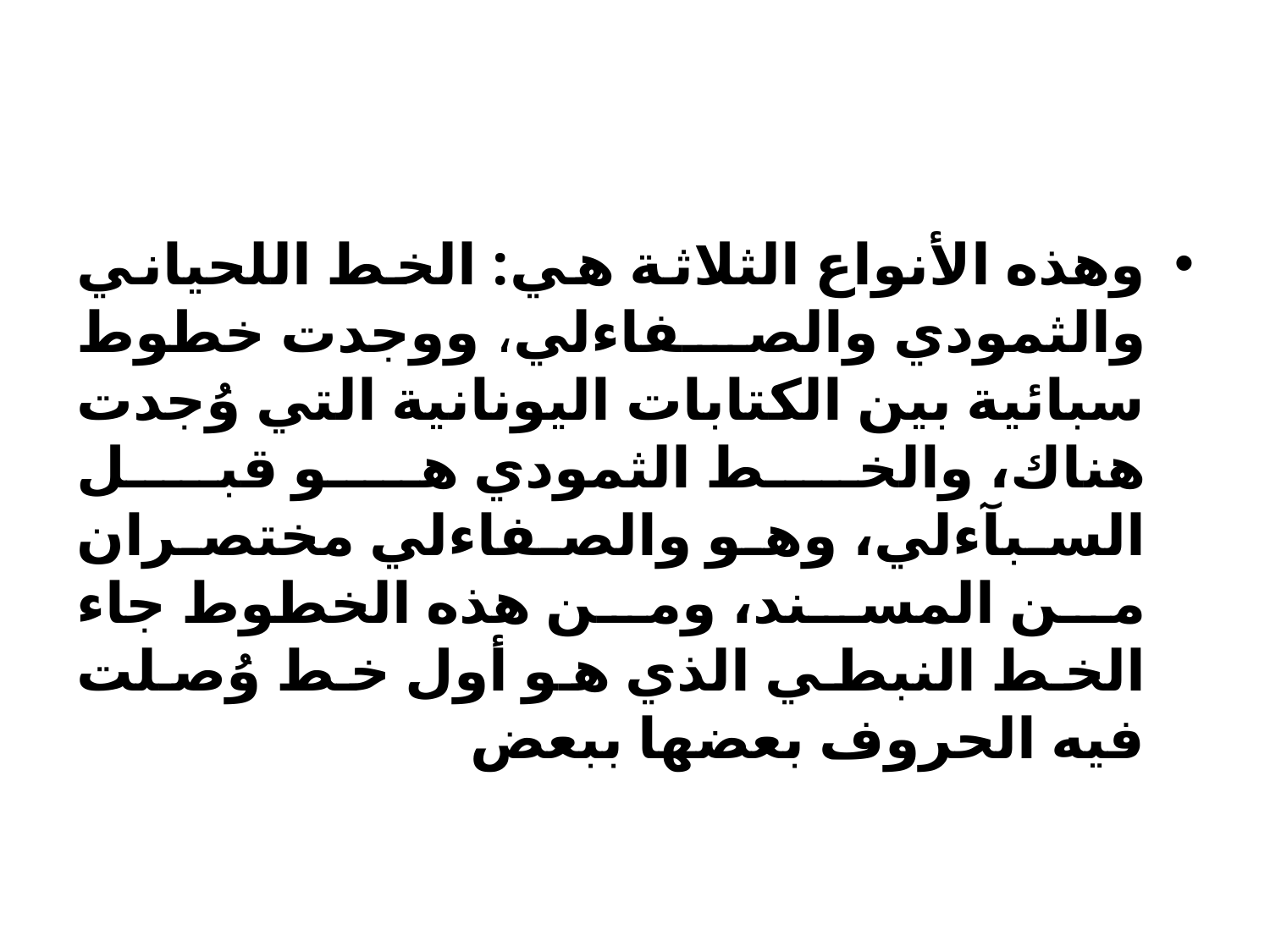

وهذه الأنواع الثلاثة هي: الخط اللحياني والثمودي والصفاءلي، ووجدت خطوط سبائية بين الكتابات اليونانية التي وُجدت هناك، والخط الثمودي هو قبل السبآءلي، وهو والصفاءلي مختصران من المسند، ومن هذه الخطوط جاء الخط النبطي الذي هو أول خط وُصلت فيه الحروف بعضها ببعض